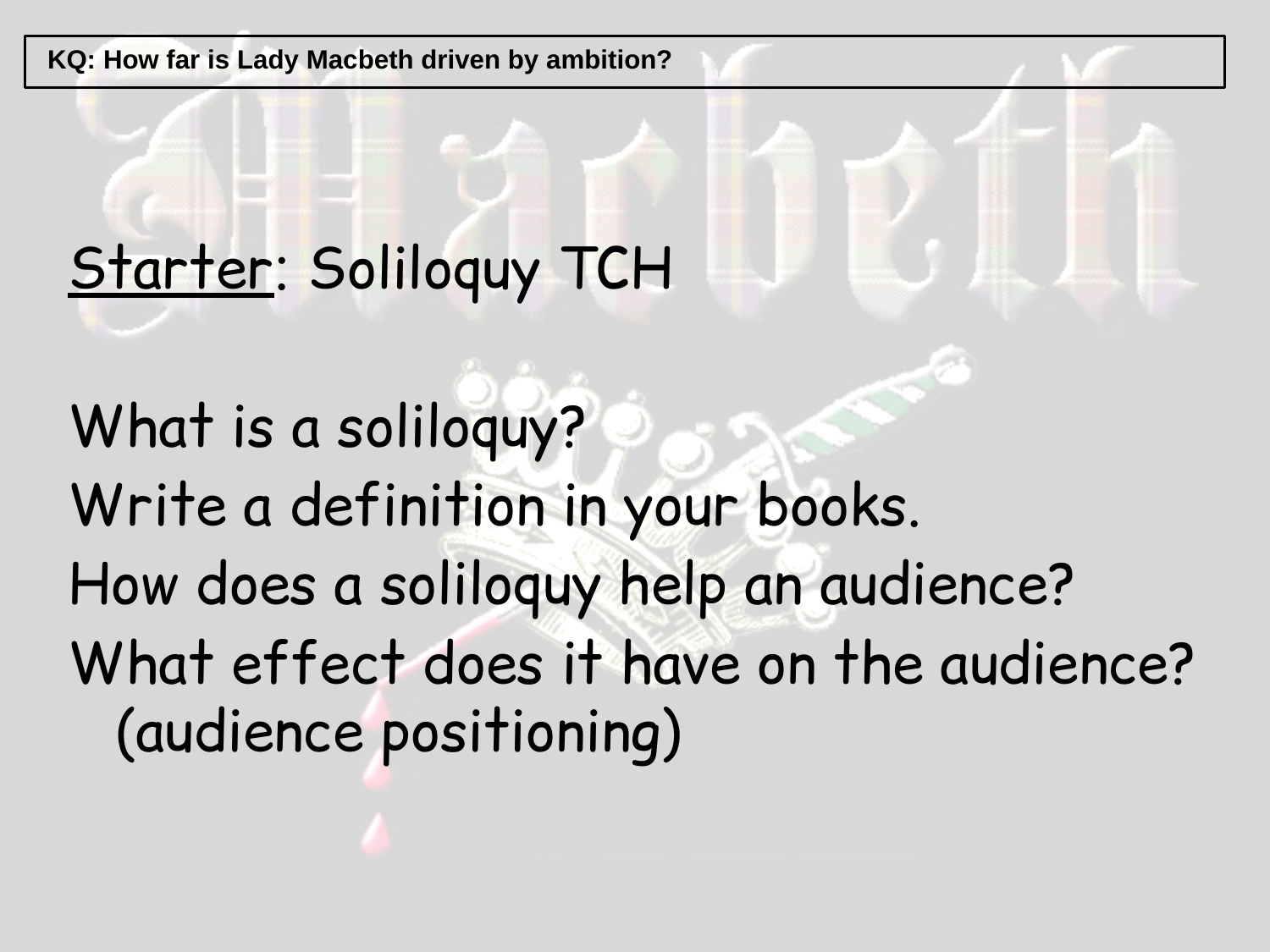

KQ: How far is Lady Macbeth driven by ambition?

Starter: Soliloquy TCH

What is a soliloquy?
Write a definition in your books.
How does a soliloquy help an audience?
What effect does it have on the audience? (audience positioning)